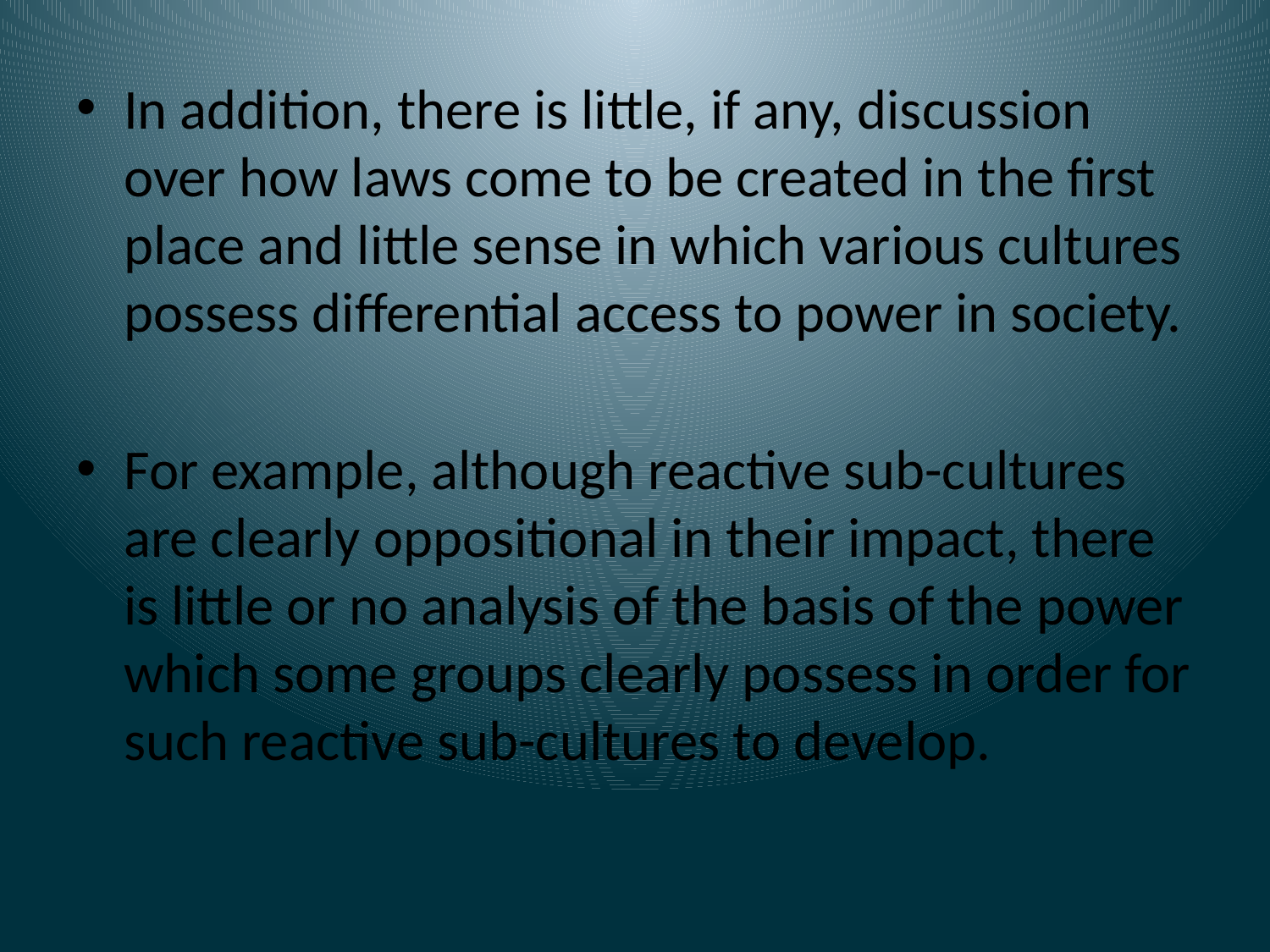

In addition, there is little, if any, discussion over how laws come to be created in the first place and little sense in which various cultures possess differential access to power in society.

For example, although reactive sub-cultures are clearly oppositional in their impact, there is little or no analysis of the basis of the power which some groups clearly possess in order for such reactive sub-cultures to develop.